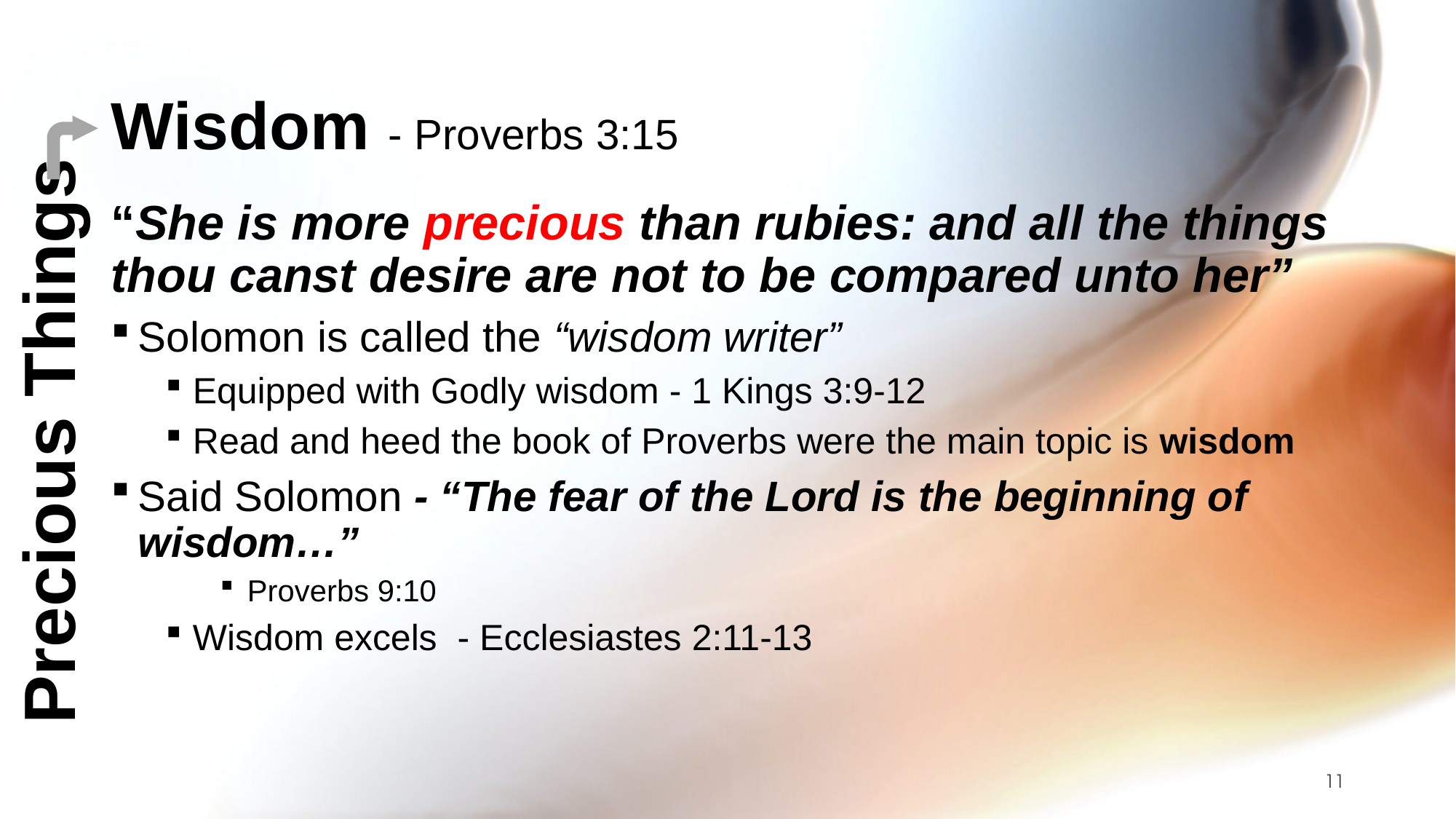

# Wisdom - Proverbs 3:15

“She is more precious than rubies: and all the things thou canst desire are not to be compared unto her”
Solomon is called the “wisdom writer”
Equipped with Godly wisdom - 1 Kings 3:9-12
Read and heed the book of Proverbs were the main topic is wisdom
Said Solomon - “The fear of the Lord is the beginning of wisdom…”
Proverbs 9:10
Wisdom excels  - Ecclesiastes 2:11-13

Precious Things
11